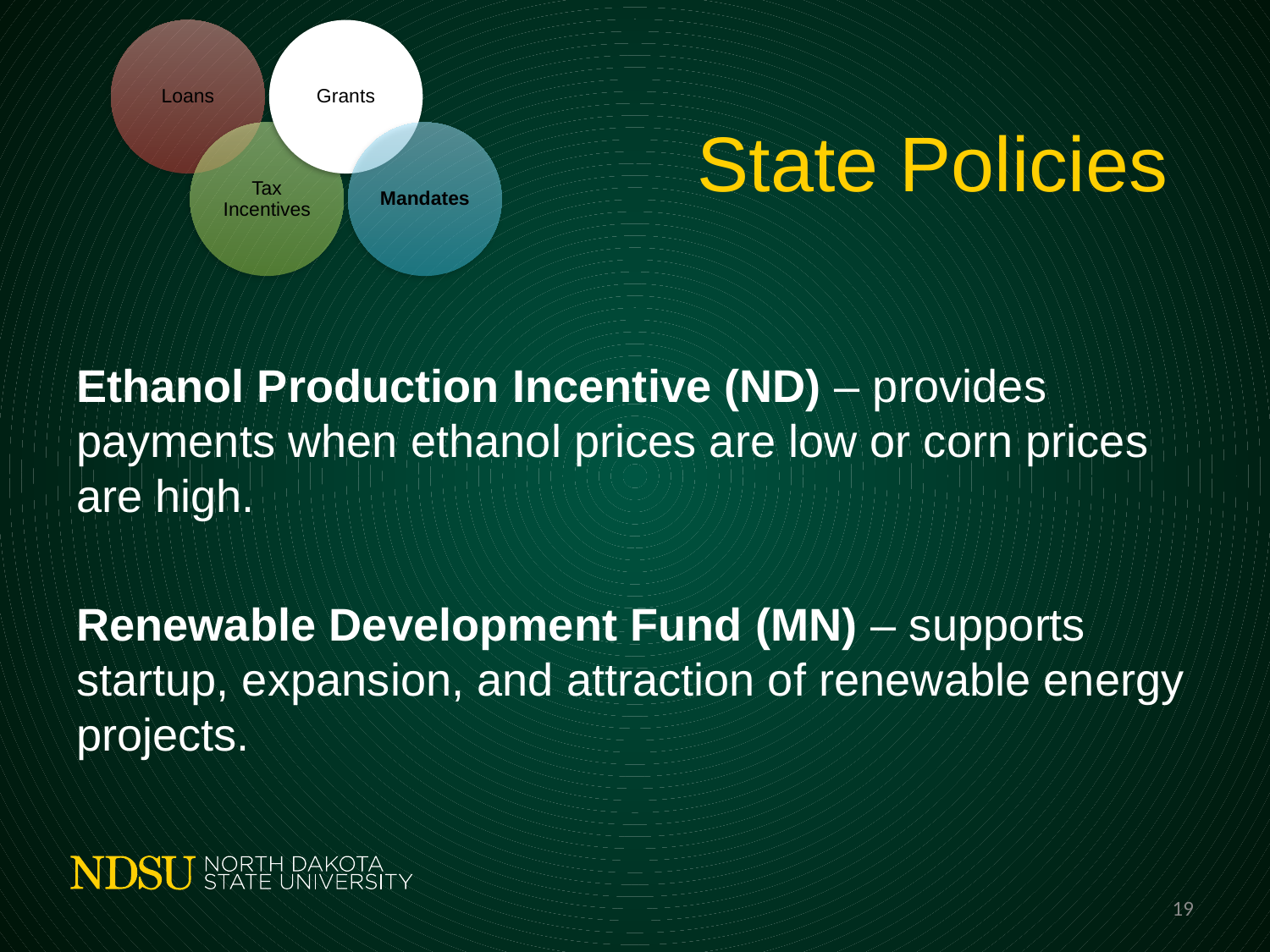

Loans
Tax Incentives
Grants
Mandates
# State Policies

Ethanol Production Incentive (ND) – provides payments when ethanol prices are low or corn prices are high.

Renewable Development Fund (MN) – supports startup, expansion, and attraction of renewable energy projects.
19